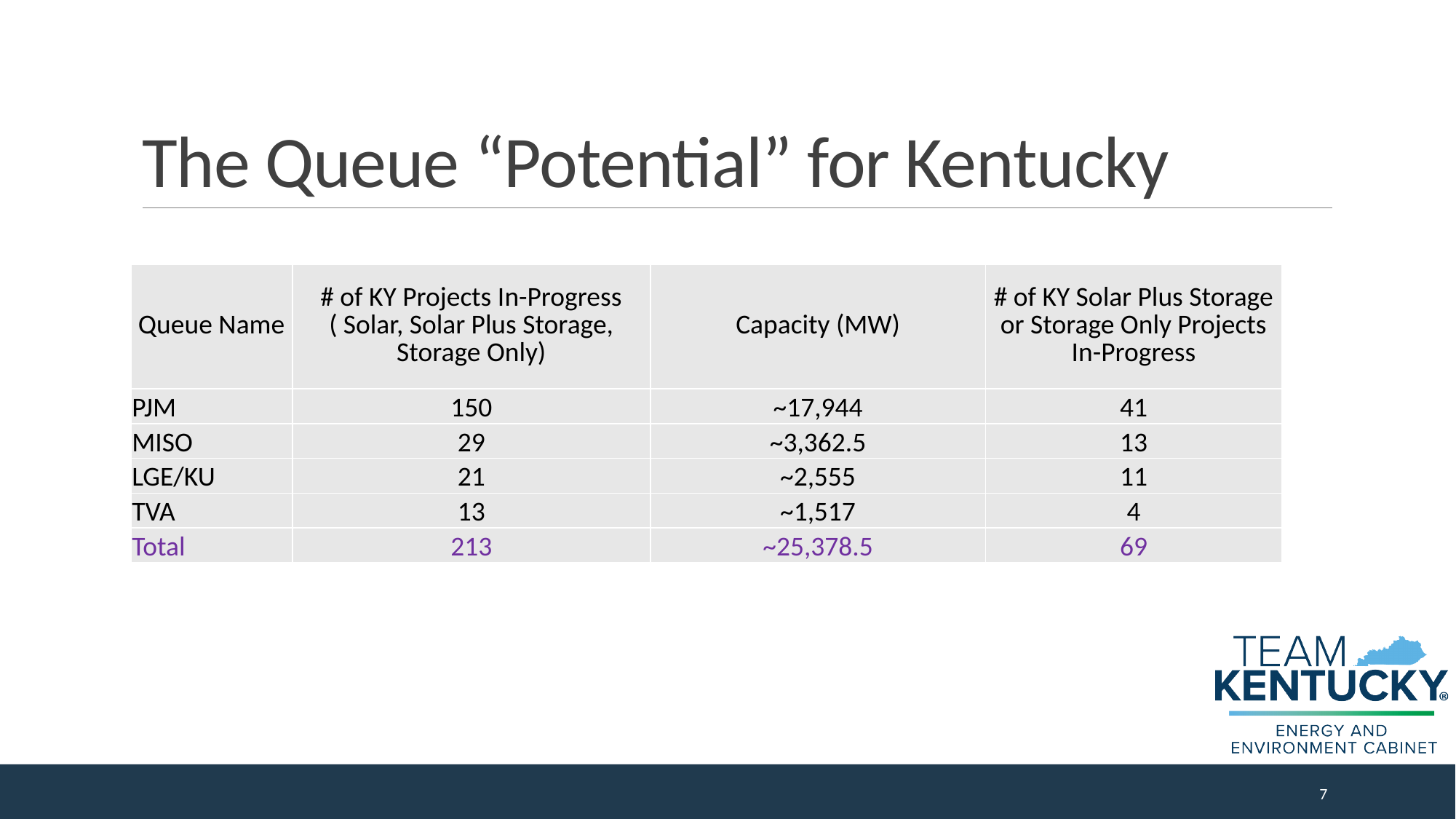

# The Queue “Potential” for Kentucky
| Queue Name | # of KY Projects In-Progress ( Solar, Solar Plus Storage, Storage Only) | Capacity (MW) | # of KY Solar Plus Storage or Storage Only Projects In-Progress |
| --- | --- | --- | --- |
| PJM | 150 | ~17,944 | 41 |
| MISO | 29 | ~3,362.5 | 13 |
| LGE/KU | 21 | ~2,555 | 11 |
| TVA | 13 | ~1,517 | 4 |
| Total | 213 | ~25,378.5 | 69 |

7